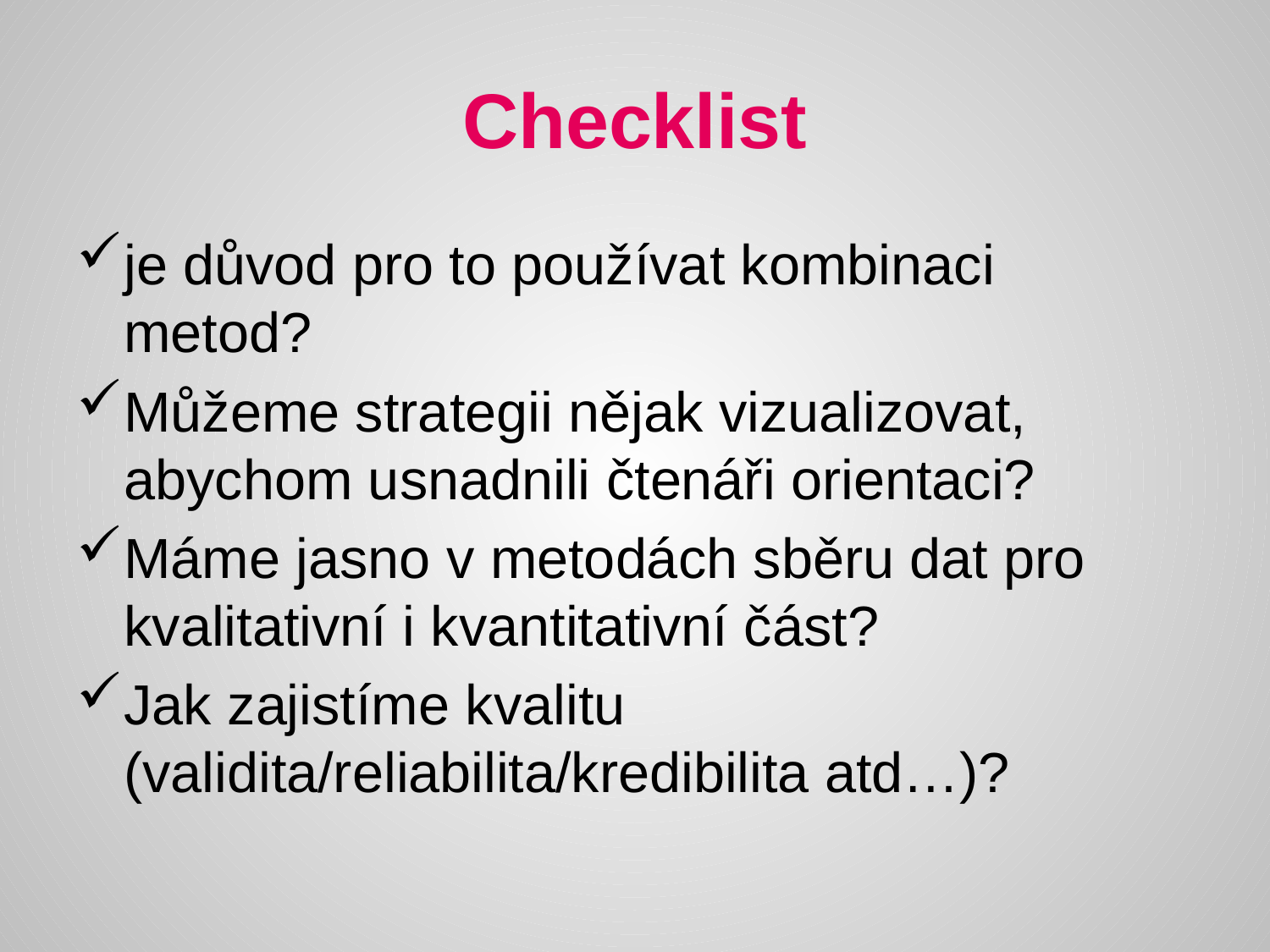

# Checklist
je důvod pro to používat kombinaci metod?
Můžeme strategii nějak vizualizovat, abychom usnadnili čtenáři orientaci?
Máme jasno v metodách sběru dat pro kvalitativní i kvantitativní část?
Jak zajistíme kvalitu (validita/reliabilita/kredibilita atd…)?